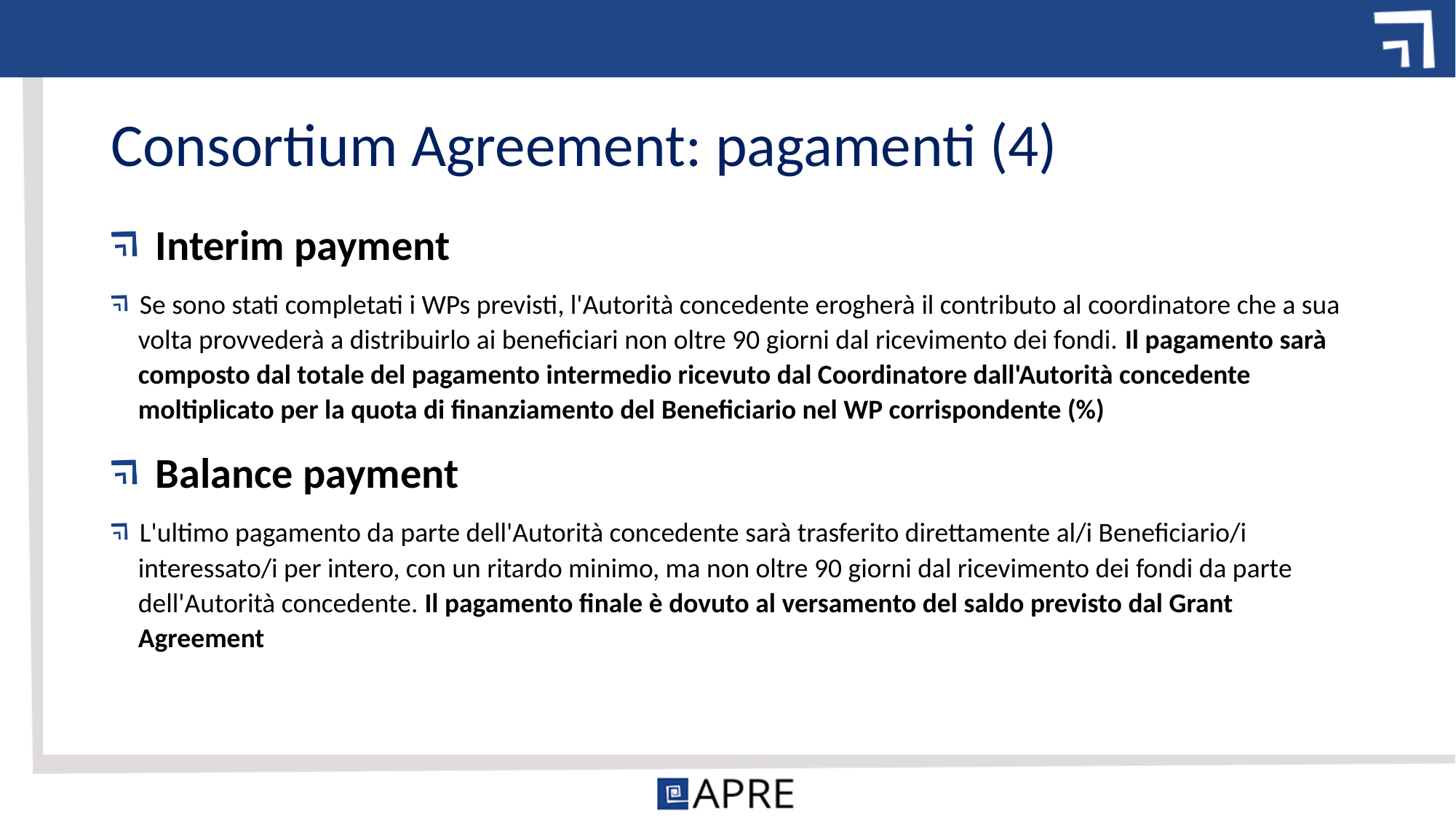

# Consortium Agreement: pagamenti (4)
Interim payment
Se sono stati completati i WPs previsti, l'Autorità concedente erogherà il contributo al coordinatore che a sua volta provvederà a distribuirlo ai beneficiari non oltre 90 giorni dal ricevimento dei fondi. Il pagamento sarà composto dal totale del pagamento intermedio ricevuto dal Coordinatore dall'Autorità concedente moltiplicato per la quota di finanziamento del Beneficiario nel WP corrispondente (%)
Balance payment
L'ultimo pagamento da parte dell'Autorità concedente sarà trasferito direttamente al/i Beneficiario/i interessato/i per intero, con un ritardo minimo, ma non oltre 90 giorni dal ricevimento dei fondi da parte dell'Autorità concedente. Il pagamento finale è dovuto al versamento del saldo previsto dal Grant Agreement